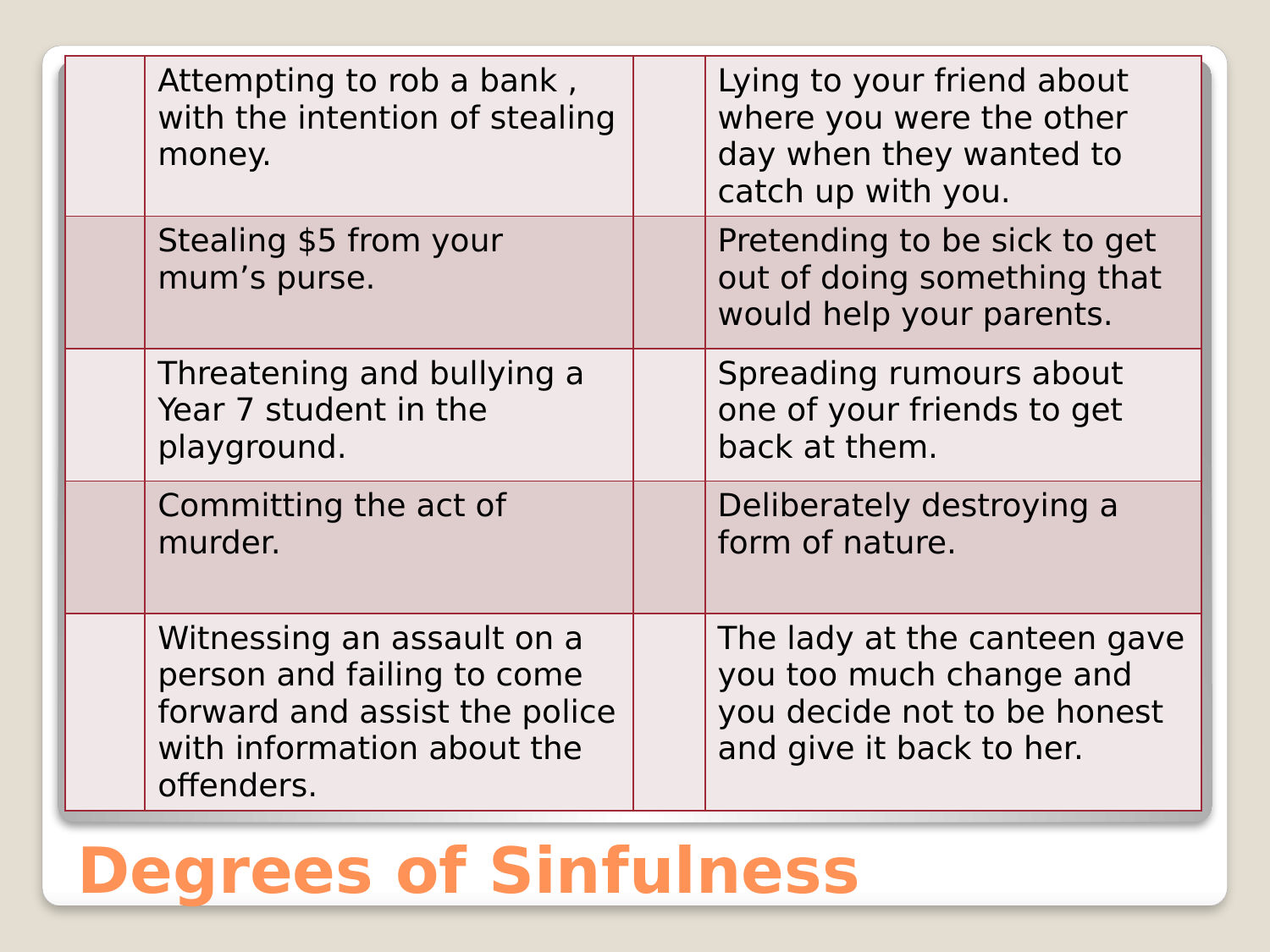

|  | Attempting to rob a bank , with the intention of stealing money. |  | Lying to your friend about where you were the other day when they wanted to catch up with you. |
| --- | --- | --- | --- |
|  | Stealing $5 from your mum’s purse. |  | Pretending to be sick to get out of doing something that would help your parents. |
|  | Threatening and bullying a Year 7 student in the playground. |  | Spreading rumours about one of your friends to get back at them. |
|  | Committing the act of murder. |  | Deliberately destroying a form of nature. |
|  | Witnessing an assault on a person and failing to come forward and assist the police with information about the offenders. |  | The lady at the canteen gave you too much change and you decide not to be honest and give it back to her. |
# Degrees of Sinfulness